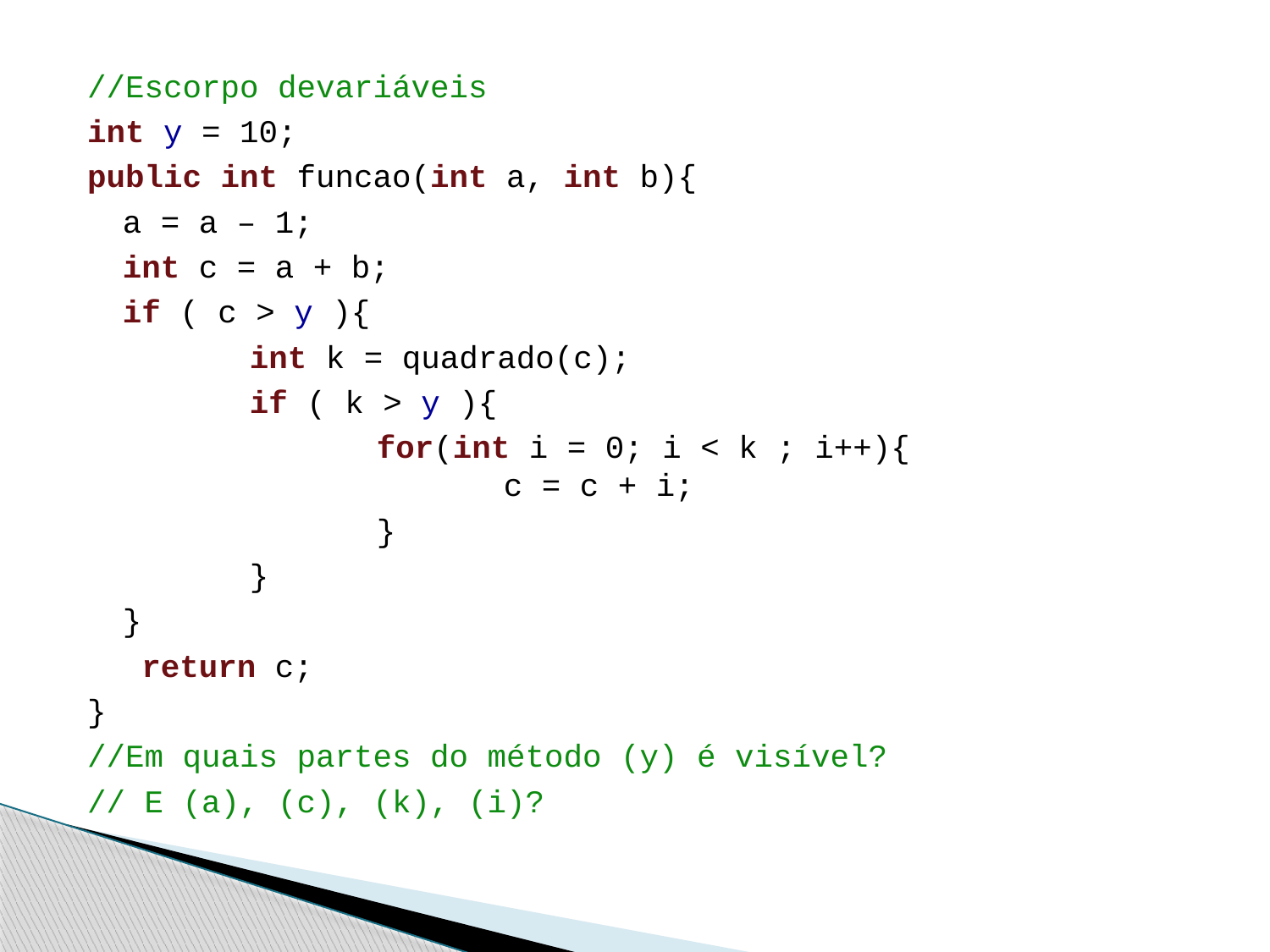

//Escorpo devariáveis
int y = 10;
public int funcao(int a, int b){
	a = a – 1;
	int c = a + b;
	if ( c > y ){
		int k = quadrado(c);
		if ( k > y ){
			for(int i = 0; i < k ; i++){
			c = c + i;
			}
		}
	}
	 return c;
}
//Em quais partes do método (y) é visível?
// E (a), (c), (k), (i)?